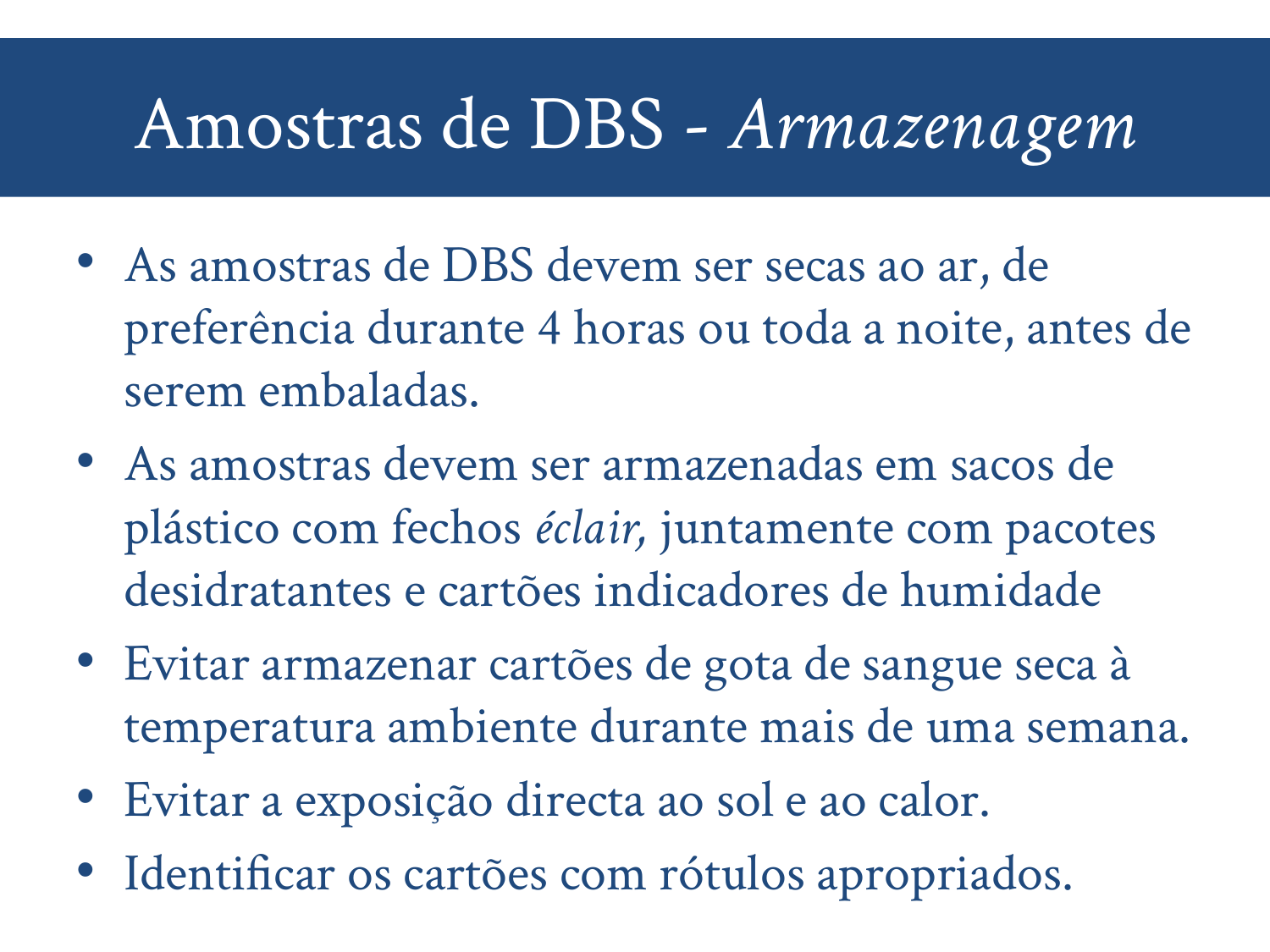

# Amostras de DBS - Armazenagem
As amostras de DBS devem ser secas ao ar, de preferência durante 4 horas ou toda a noite, antes de serem embaladas.
As amostras devem ser armazenadas em sacos de plástico com fechos éclair, juntamente com pacotes desidratantes e cartões indicadores de humidade
Evitar armazenar cartões de gota de sangue seca à temperatura ambiente durante mais de uma semana.
Evitar a exposição directa ao sol e ao calor.
Identificar os cartões com rótulos apropriados.